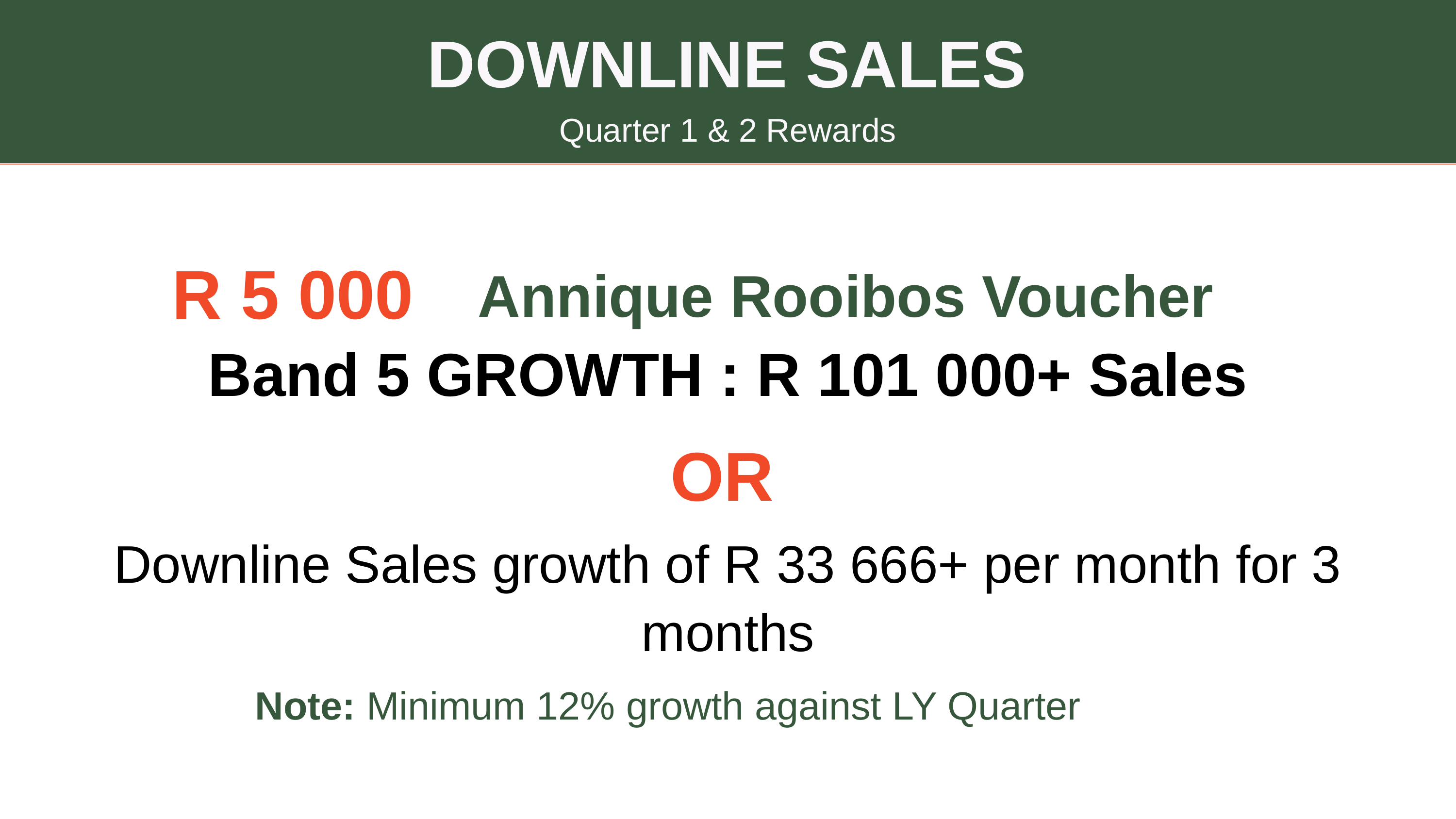

DOWNLINE SALES
Quarter 1 & 2 Rewards

R 5 000
Annique Rooibos Voucher
Band 5 GROWTH : R 101 000+ Sales
OR
Downline Sales growth of R 33 666+ per month for 3 months
Note: Minimum 12% growth against LY Quarter